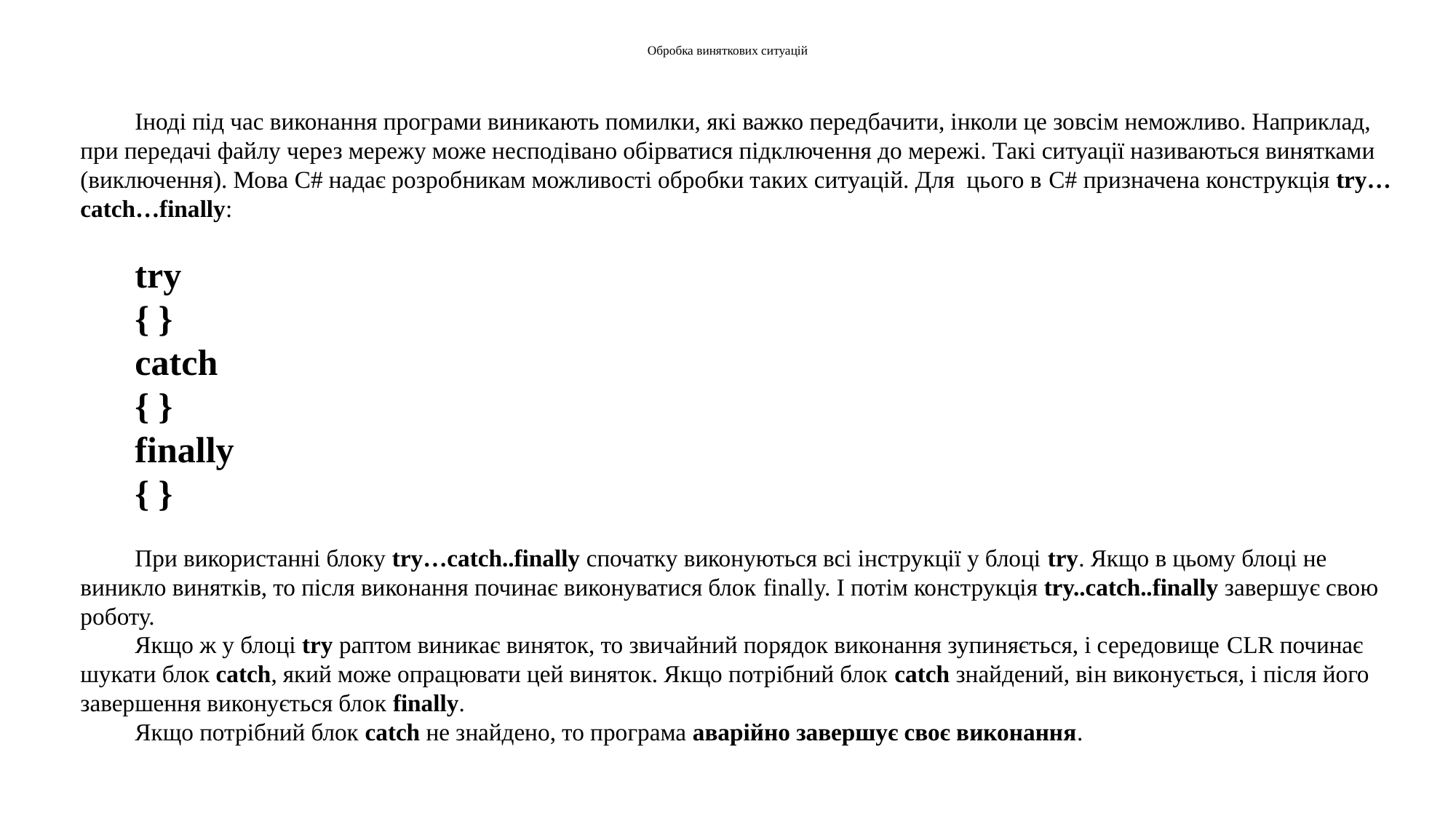

# Обробка виняткових ситуацій
Іноді під час виконання програми виникають помилки, які важко передбачити, інколи це зовсім неможливо. Наприклад, при передачі файлу через мережу може несподівано обірватися підключення до мережі. Такі ситуації називаються винятками (виключення). Мова C# надає розробникам можливості обробки таких ситуацій. Для  цього в C# призначена конструкція try…catch…finally:

try
{ }
catch
{ }
finally
{ }

При використанні блоку try…catch..finally спочатку виконуються всі інструкції у блоці try. Якщо в цьому блоці не виникло винятків, то після виконання починає виконуватися блок finally. І потім конструкція try..catch..finally завершує свою роботу.
Якщо ж у блоці try раптом виникає виняток, то звичайний порядок виконання зупиняється, і середовище CLR починає шукати блок catch, який може опрацювати цей виняток. Якщо потрібний блок catch знайдений, він виконується, і після його завершення виконується блок finally.
Якщо потрібний блок catch не знайдено, то програма аварійно завершує своє виконання.